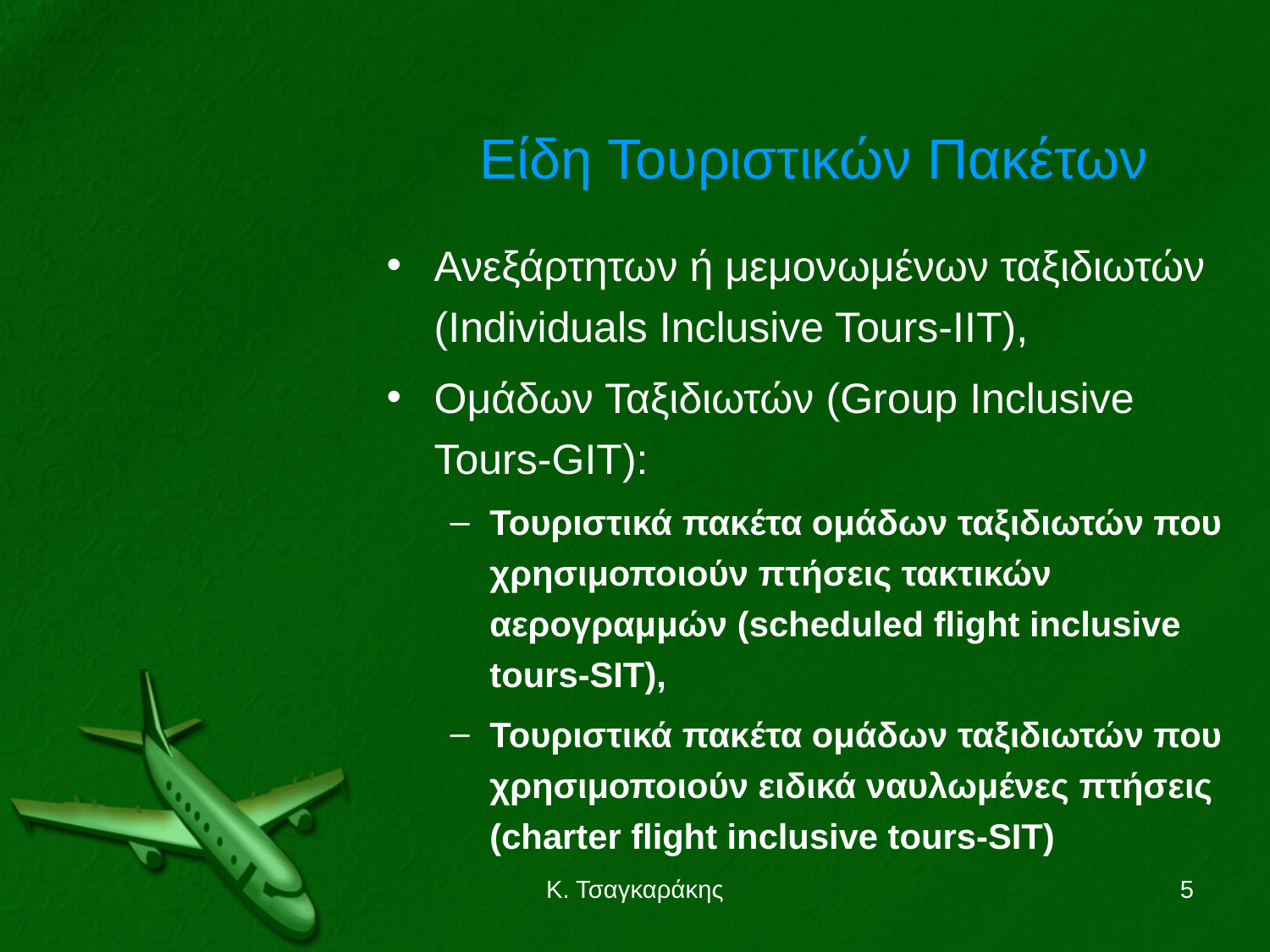

Είδη Τουριστικών Πακέτων
Ανεξάρτητων ή μεμονωμένων ταξιδιωτών (Individuals Inclusive Tours-IIT),
Ομάδων Ταξιδιωτών (Group Inclusive Tours-GIT):
Τουριστικά πακέτα ομάδων ταξιδιωτών που χρησιμοποιούν πτήσεις τακτικών αερογραμμών (scheduled flight inclusive tours-SIT),
Τουριστικά πακέτα ομάδων ταξιδιωτών που χρησιμοποιούν ειδικά ναυλωμένες πτήσεις (charter flight inclusive tours-SIT)
Κ. Τσαγκαράκης
5